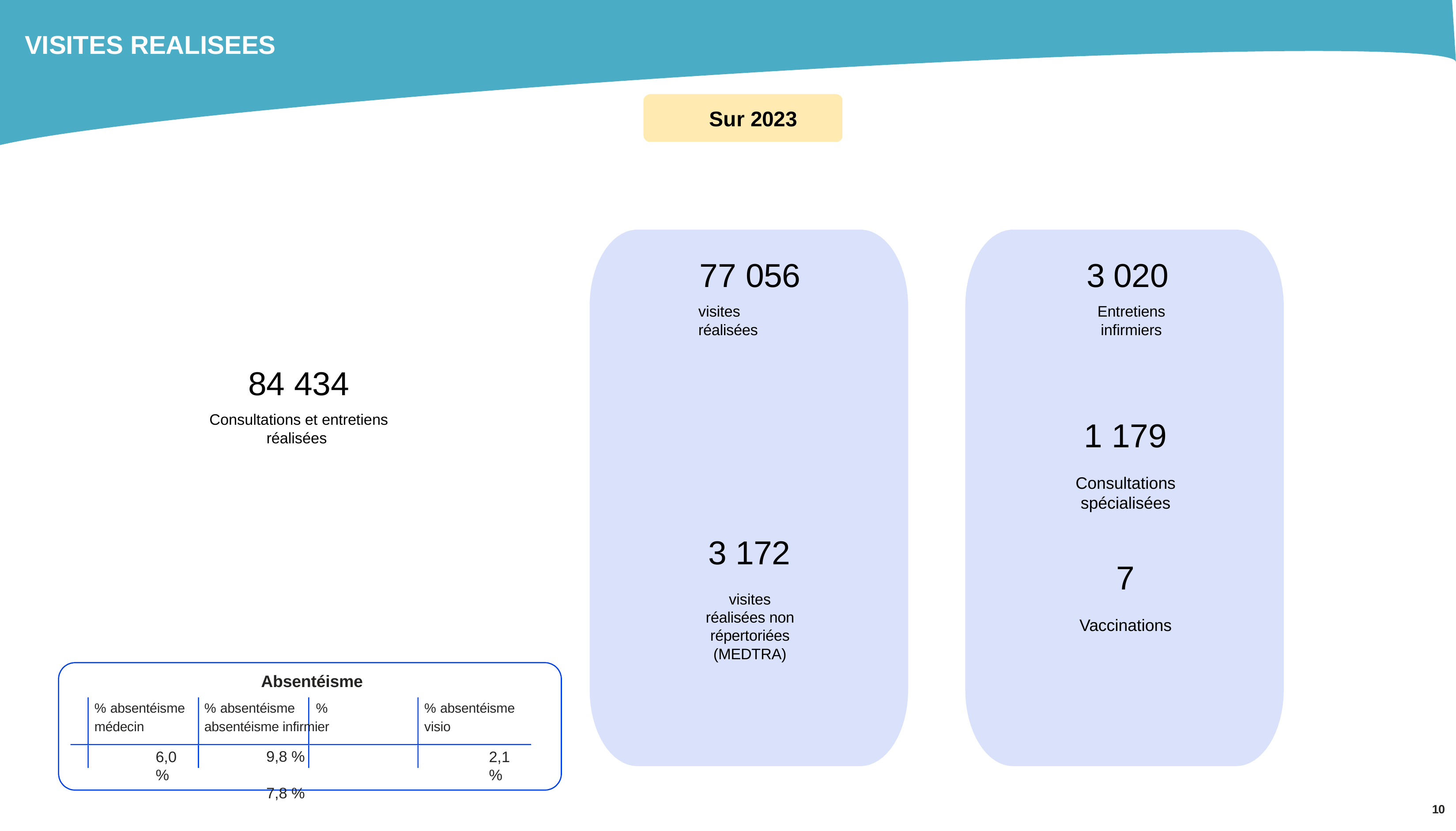

VISITES REALISEES
# Visites

Sur 2023

77 056
visites réalisées
3 020
Entretiens infirmiers
84 434
Consultations et entretiens réalisées
1 179
Consultations spécialisées
 3 172
visites réalisées non répertoriées (MEDTRA)
7
Vaccinations
Absentéisme
% absentéisme	% absentéisme infirmier
9,8 %	7,8 %

% absentéisme médecin
% absentéisme visio

6,0 %
2,1 %
10